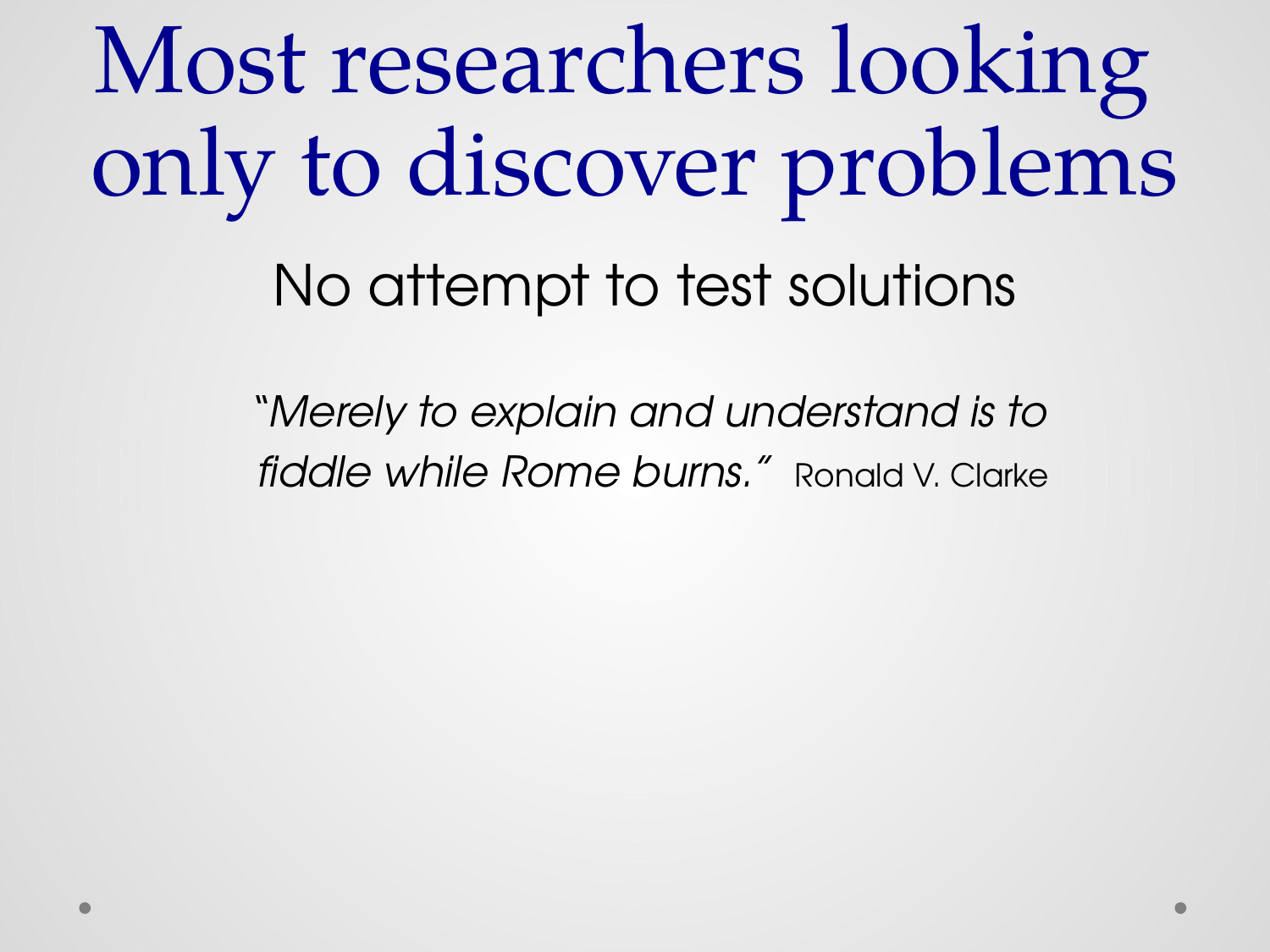

# Most researchers looking only to discover problems
No attempt to test solutions

“Merely to explain and understand is to
fiddle while Rome burns.”  Ronald V. Clarke